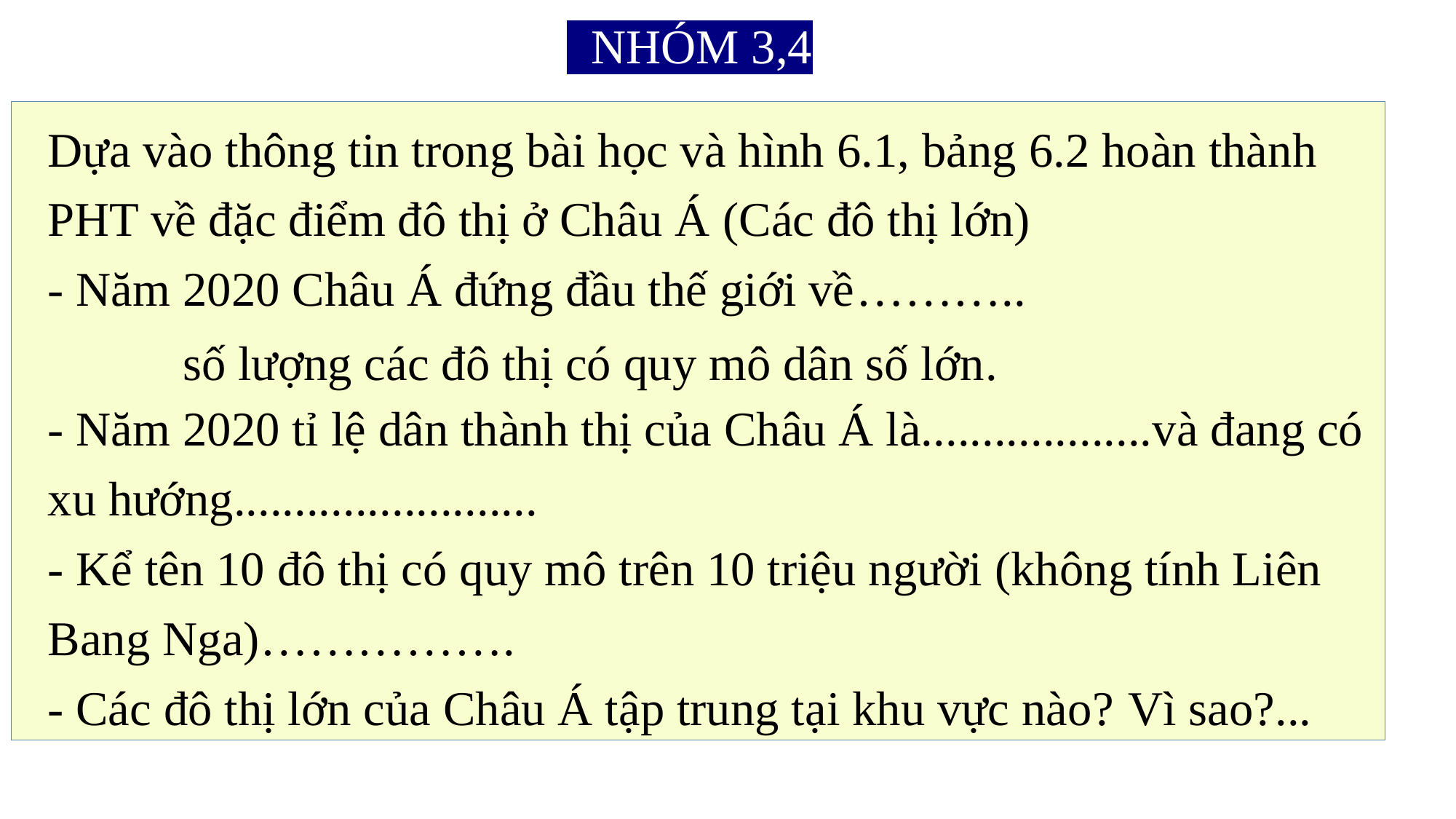

NHÓM 3,4
Dựa vào thông tin trong bài học và hình 6.1, bảng 6.2 hoàn thành PHT về đặc điểm đô thị ở Châu Á (Các đô thị lớn)
- Năm 2020 Châu Á đứng đầu thế giới về………..

- Năm 2020 tỉ lệ dân thành thị của Châu Á là...................và đang có xu hướng.........................
- Kể tên 10 đô thị có quy mô trên 10 triệu người (không tính Liên Bang Nga)…………….
- Các đô thị lớn của Châu Á tập trung tại khu vực nào? Vì sao?...
số lượng các đô thị có quy mô dân số lớn.